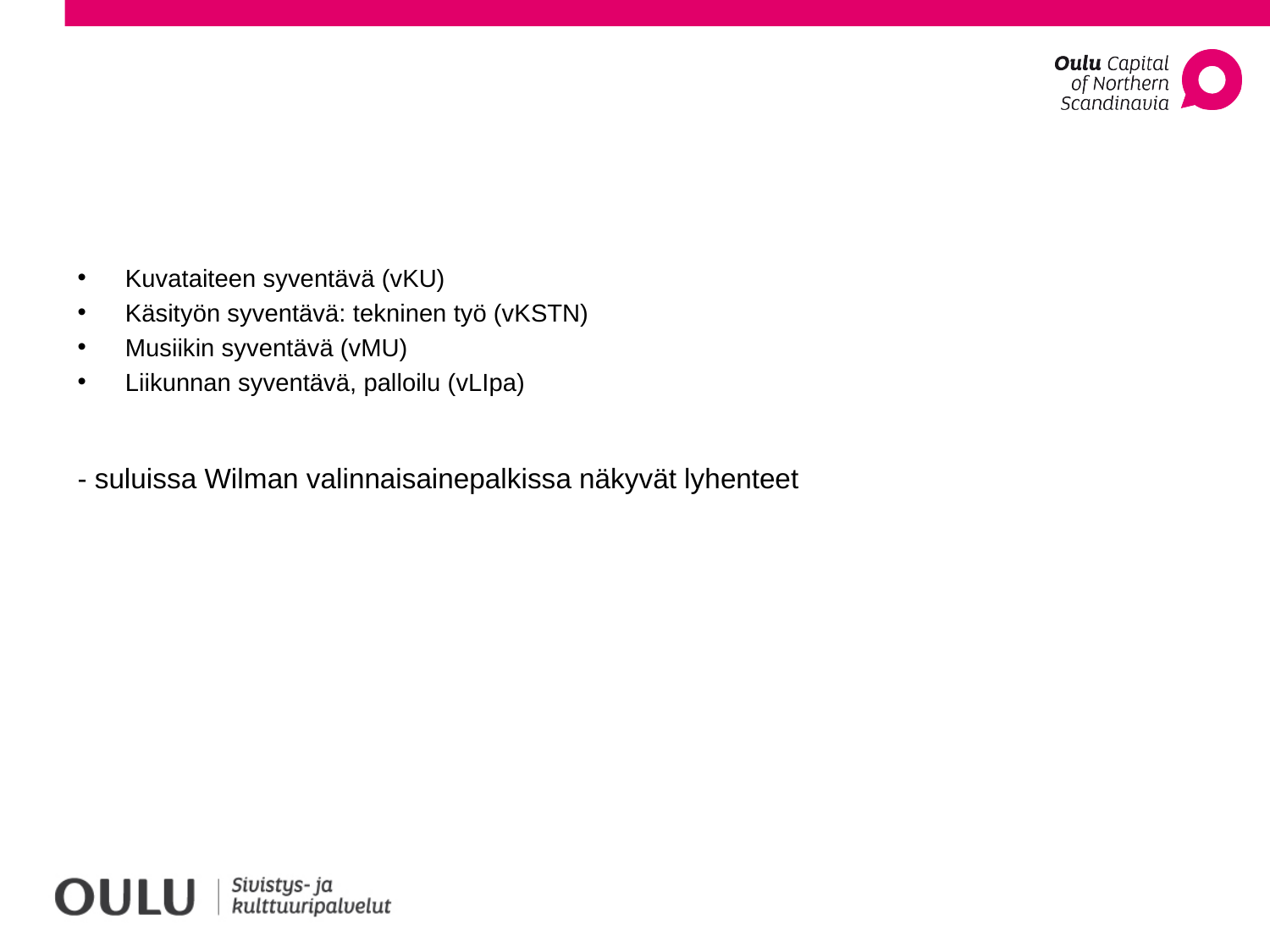

#
Kuvataiteen syventävä (vKU)
Käsityön syventävä: tekninen työ (vKSTN)
Musiikin syventävä (vMU)
Liikunnan syventävä, palloilu (vLIpa)

- suluissa Wilman valinnaisainepalkissa näkyvät lyhenteet